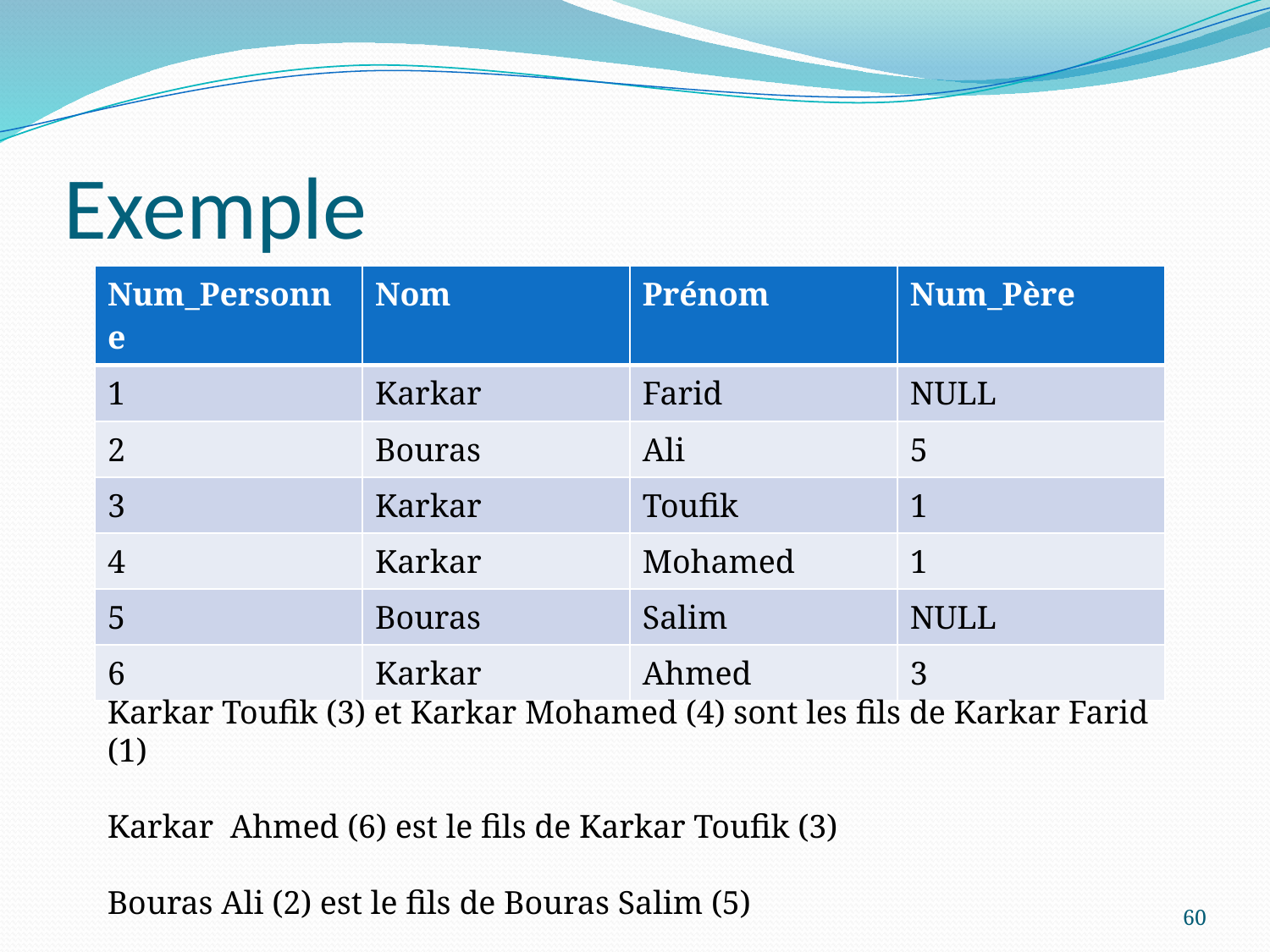

# Exemple
| Num\_Personne | Nom | Prénom | Num\_Père |
| --- | --- | --- | --- |
| 1 | Karkar | Farid | NULL |
| 2 | Bouras | Ali | 5 |
| 3 | Karkar | Toufik | 1 |
| 4 | Karkar | Mohamed | 1 |
| 5 | Bouras | Salim | NULL |
| 6 | Karkar | Ahmed | 3 |
Karkar Toufik (3) et Karkar Mohamed (4) sont les fils de Karkar Farid (1)

Karkar  Ahmed (6) est le fils de Karkar Toufik (3)

Bouras Ali (2) est le fils de Bouras Salim (5)
60